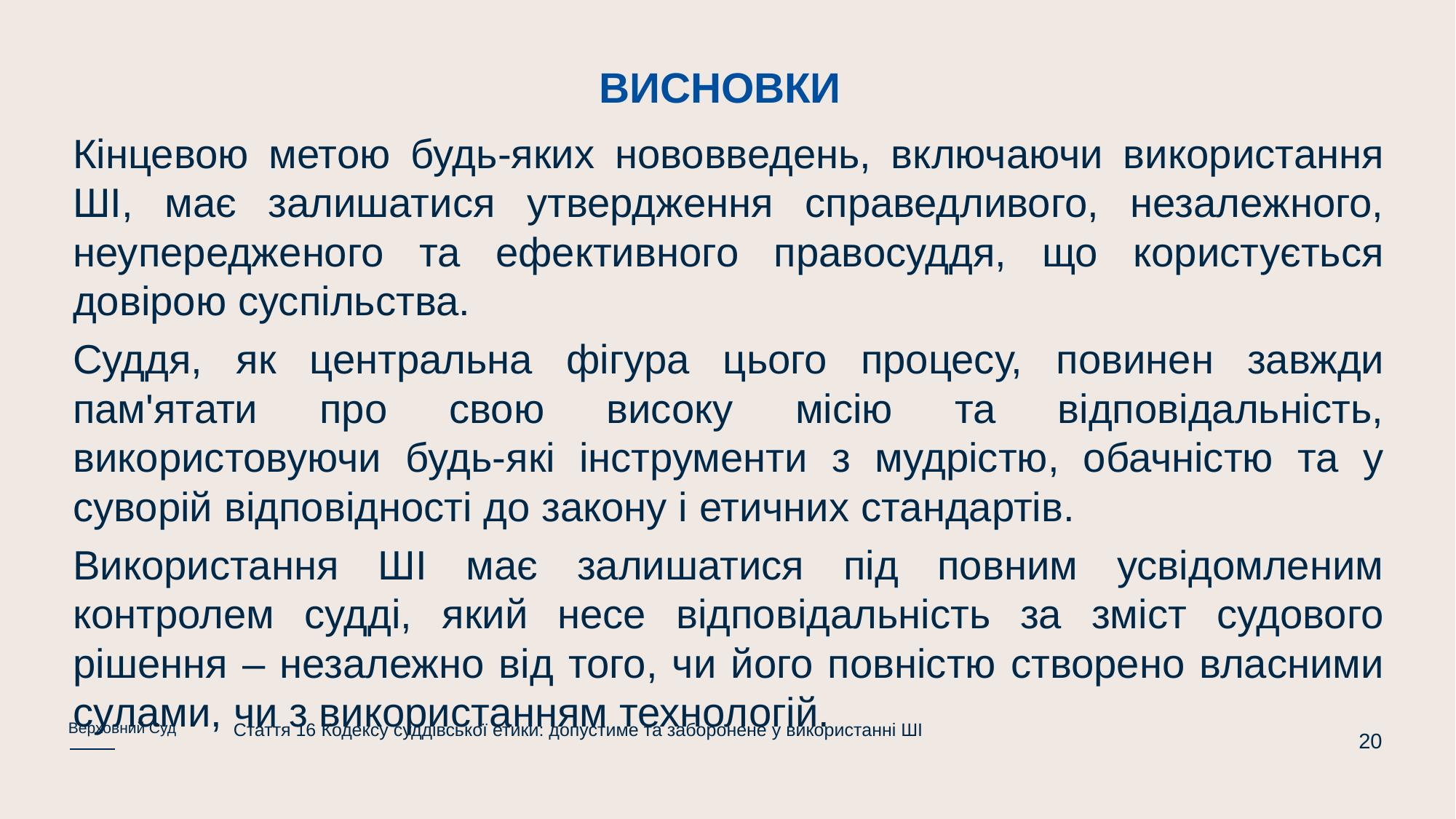

# ВИСНОВКИ
Кінцевою метою будь-яких нововведень, включаючи використання ШІ, має залишатися утвердження справедливого, незалежного, неупередженого та ефективного правосуддя, що користується довірою суспільства.
Суддя, як центральна фігура цього процесу, повинен завжди пам'ятати про свою високу місію та відповідальність, використовуючи будь-які інструменти з мудрістю, обачністю та у суворій відповідності до закону і етичних стандартів.
Використання ШІ має залишатися під повним усвідомленим контролем судді, який несе відповідальність за зміст судового рішення – незалежно від того, чи його повністю створено власними сулами, чи з використанням технологій.
Стаття 16 Кодексу суддівської етики: допустиме та заборонене у використанні ШІ
Верховний Суд
20